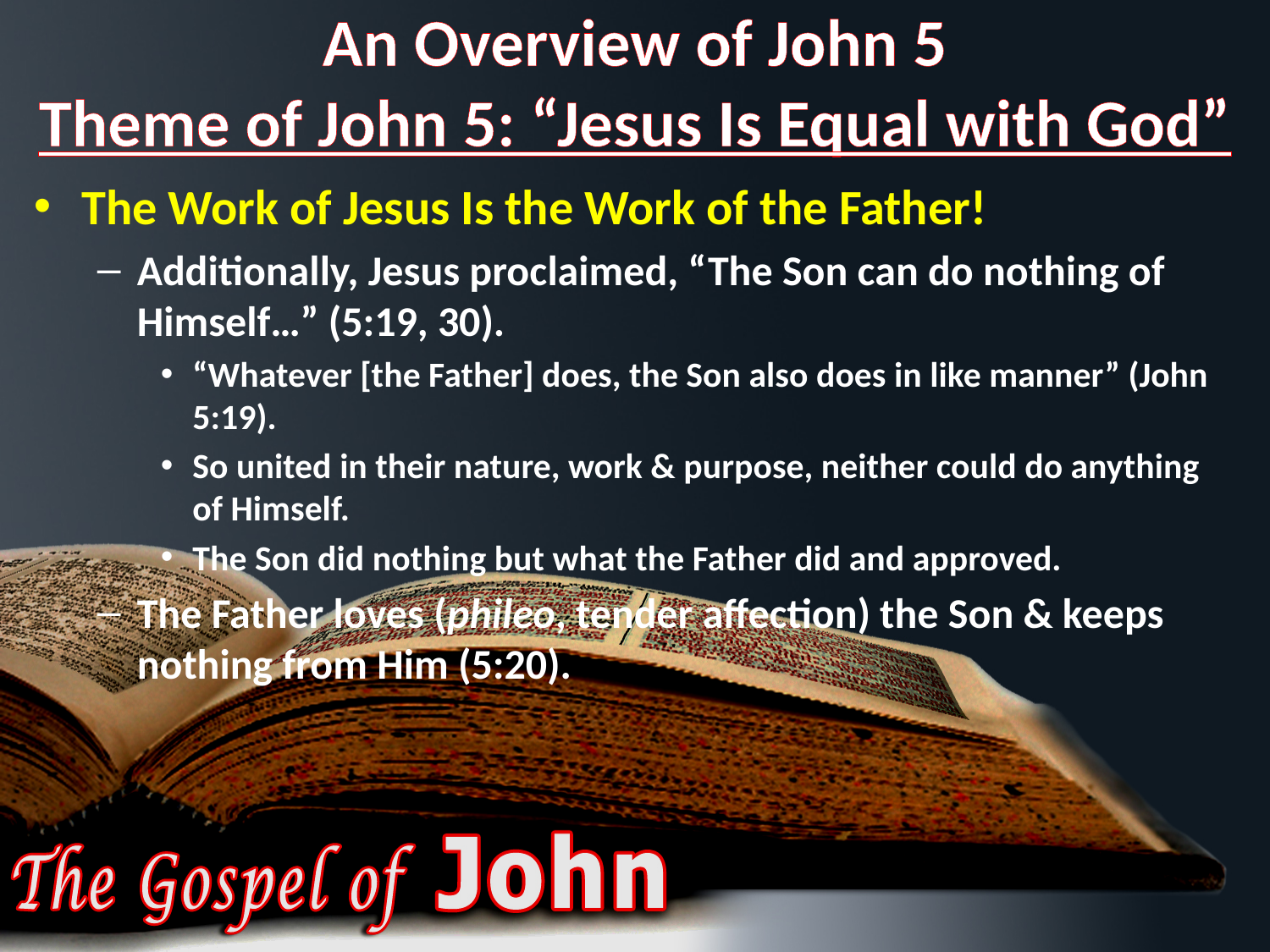

# An Overview of John 5 Theme of John 5: “Jesus Is Equal with God”
The Work of Jesus Is the Work of the Father!
Additionally, Jesus proclaimed, “The Son can do nothing of Himself…” (5:19, 30).
“Whatever [the Father] does, the Son also does in like manner” (John 5:19).
So united in their nature, work & purpose, neither could do anything of Himself.
The Son did nothing but what the Father did and approved.
The Father loves (phileo, tender affection) the Son & keeps nothing from Him (5:20).